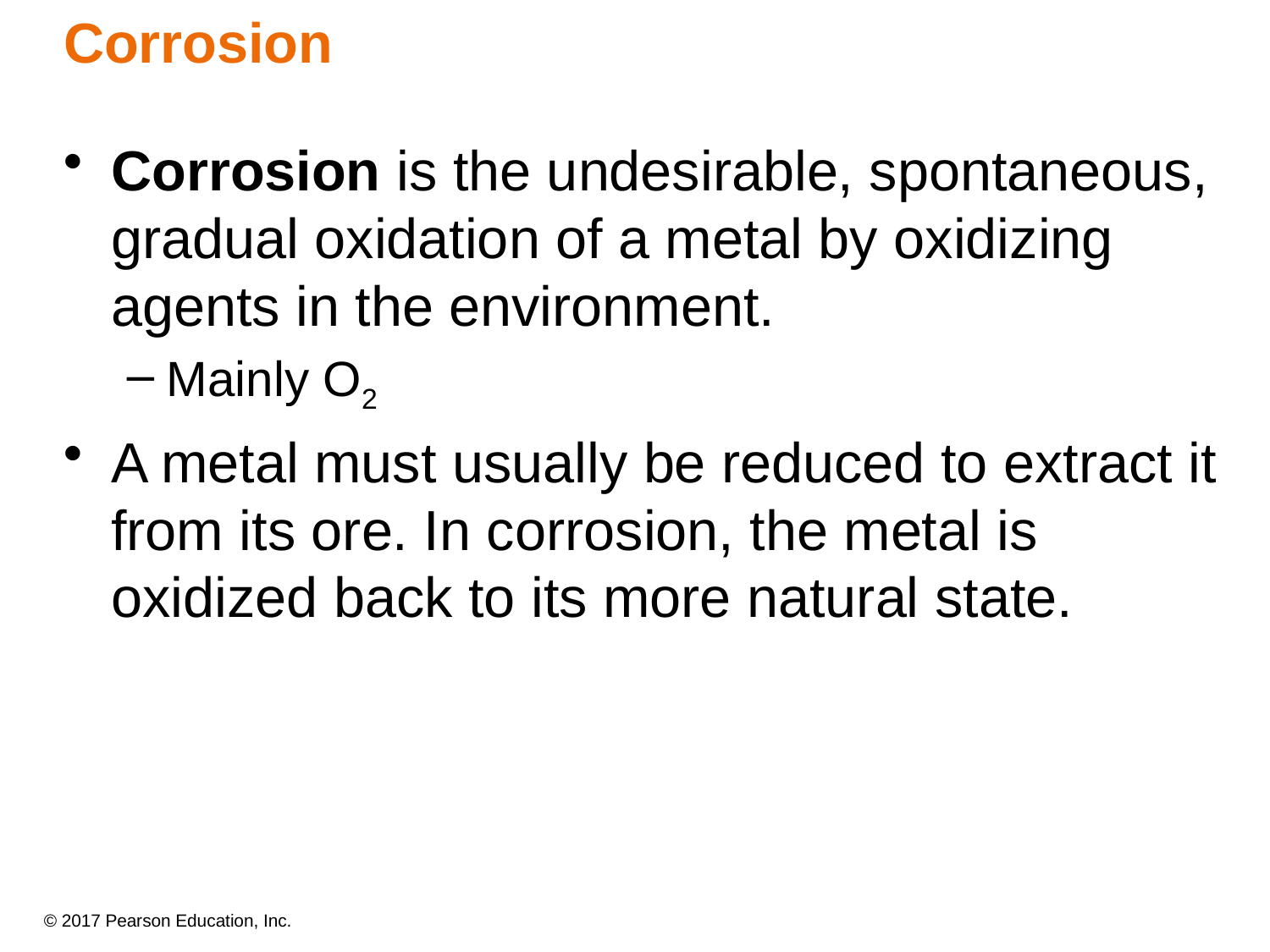

# Corrosion
Corrosion is the undesirable, spontaneous, gradual oxidation of a metal by oxidizing agents in the environment.
Mainly O2
A metal must usually be reduced to extract it from its ore. In corrosion, the metal is oxidized back to its more natural state.